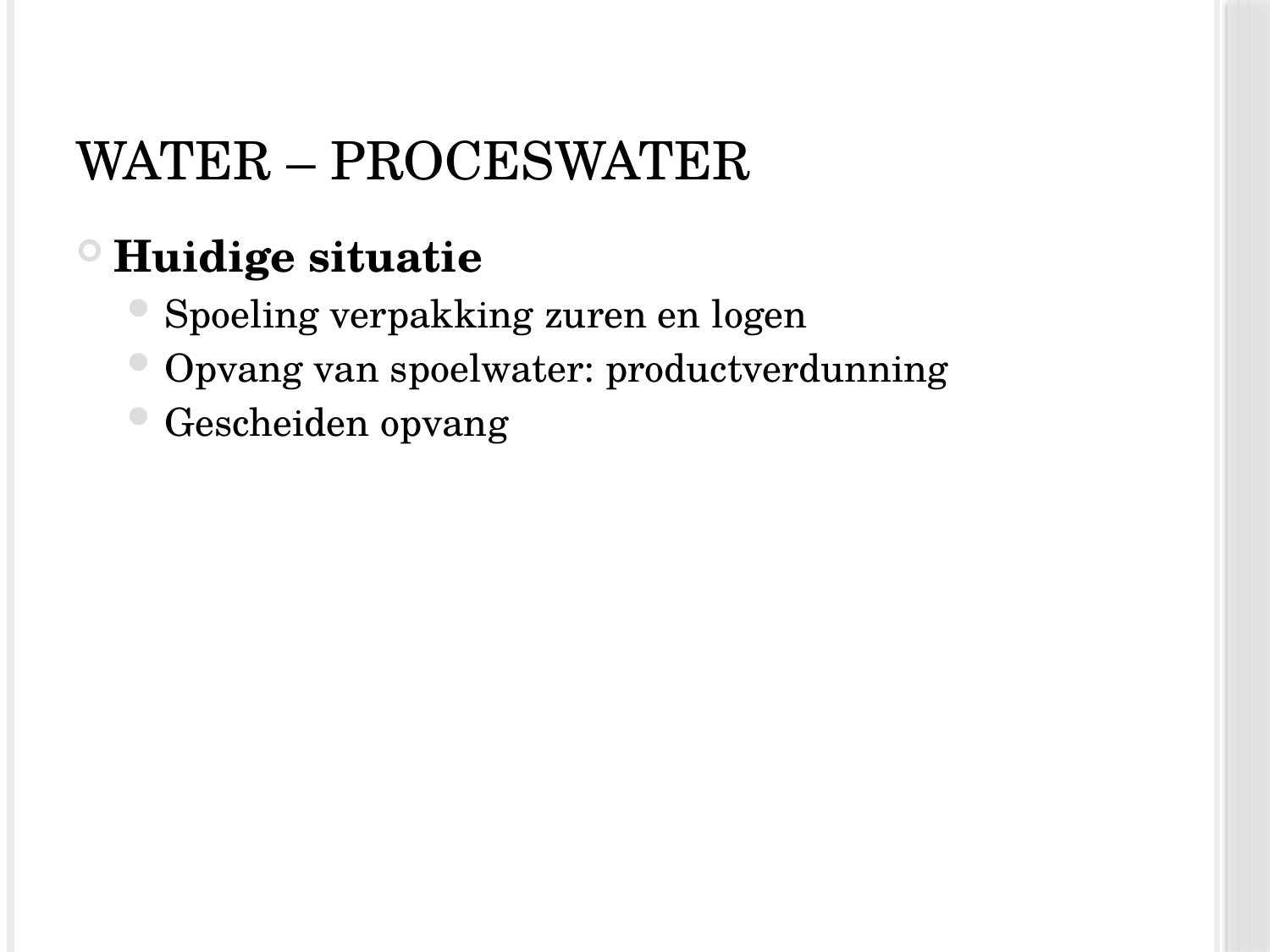

# Water – proceswater
Huidige situatie
Spoeling verpakking zuren en logen
Opvang van spoelwater: productverdunning
Gescheiden opvang